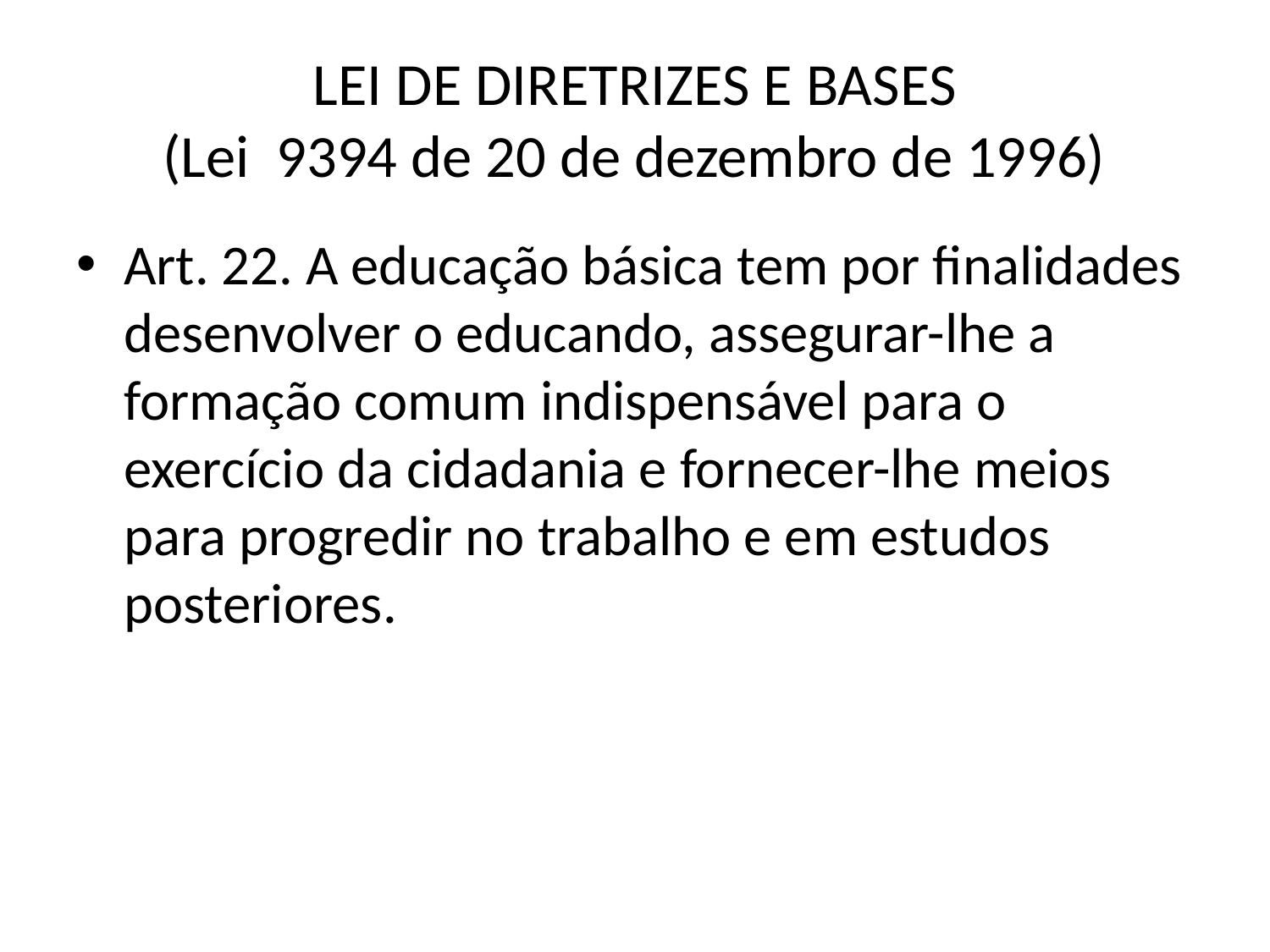

# LEI DE DIRETRIZES E BASES (Lei  9394 de 20 de dezembro de 1996)
Art. 22. A educação básica tem por finalidades desenvolver o educando, assegurar-lhe a formação comum indispensável para o exercício da cidadania e fornecer-lhe meios para progredir no trabalho e em estudos posteriores.